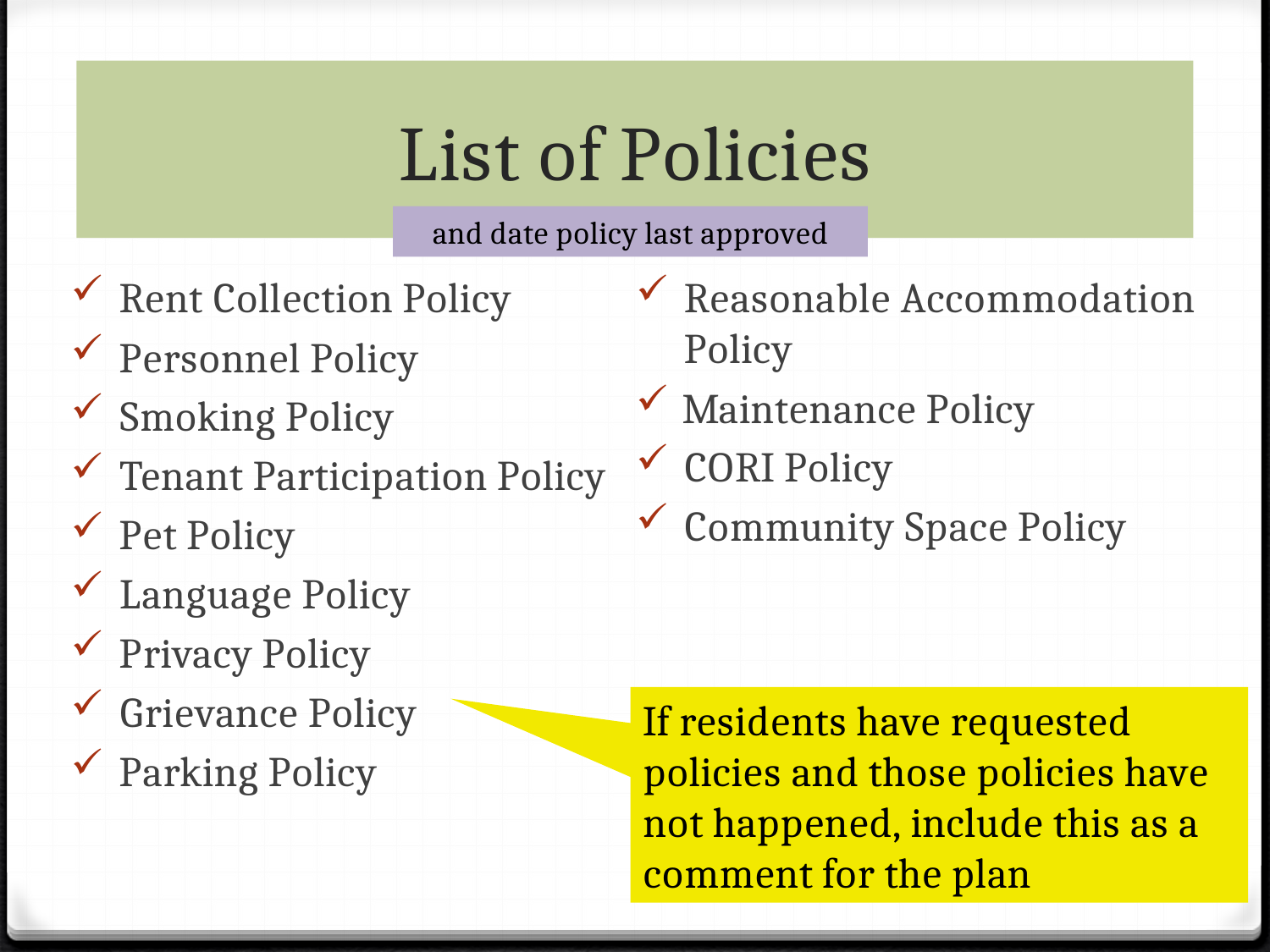

# List of Policies
and date policy last approved
Rent Collection Policy
Personnel Policy
Smoking Policy
Tenant Participation Policy
Pet Policy
Language Policy
Privacy Policy
Grievance Policy
Parking Policy
Reasonable Accommodation Policy
Maintenance Policy
CORI Policy
Community Space Policy

If residents have requested policies and those policies have not happened, include this as a comment for the plan